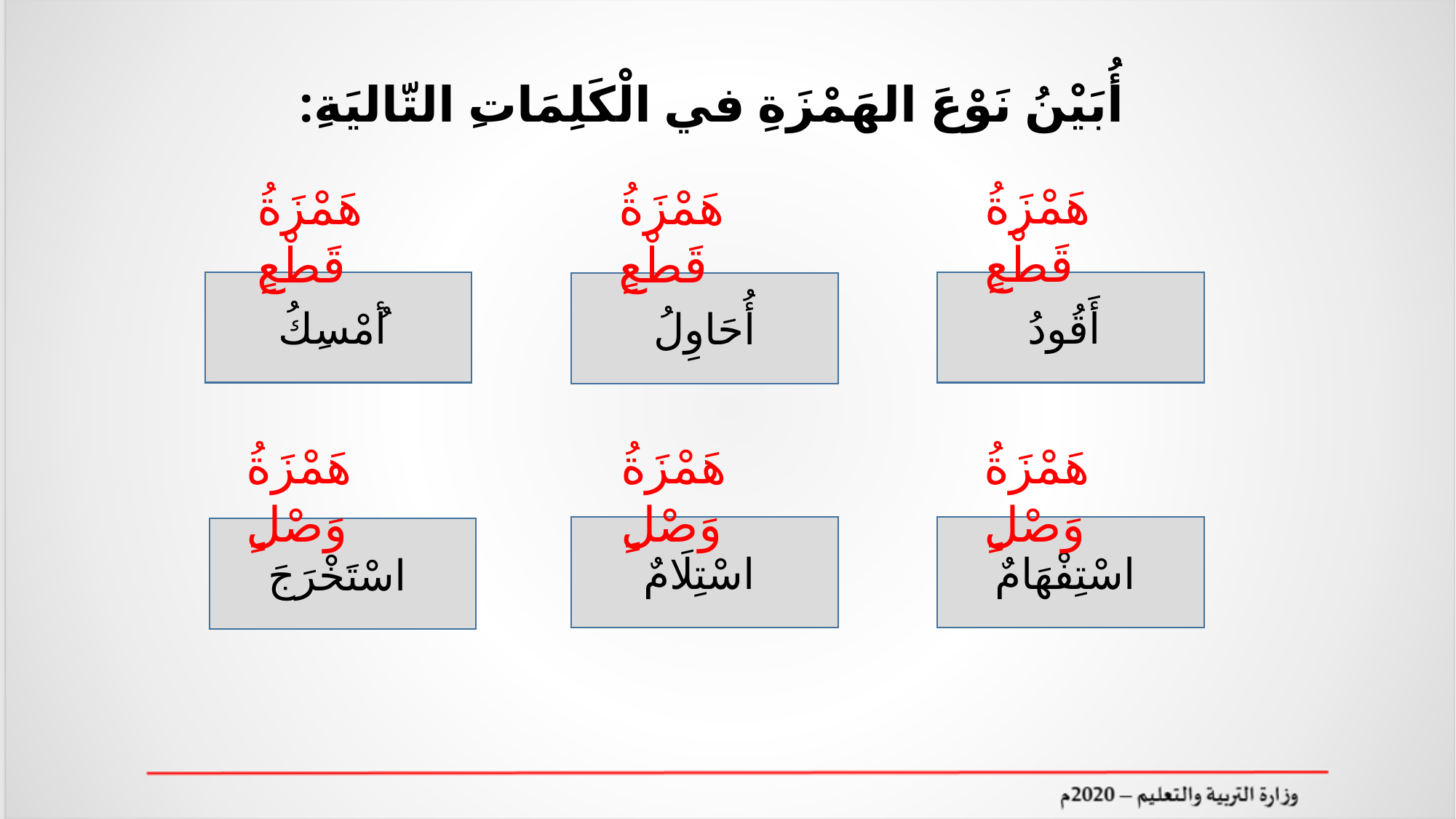

# أُبَيْنُ نَوْعَ الهَمْزَةِ في الْكَلِمَاتِ التّاليَةِ:
هَمْزَةُ قَطْعٍ
هَمْزَةُ قَطْعٍ
هَمْزَةُ قَطْعٍ
أُمْسِكُ
أَقُودُ
أُحَاوِلُ
هَمْزَةُ وَصْلٍ
هَمْزَةُ وَصْلٍ
هَمْزَةُ وَصْلٍ
اسْتِلَامٌ
اسْتِفْهَامٌ
اسْتَخْرَجَ